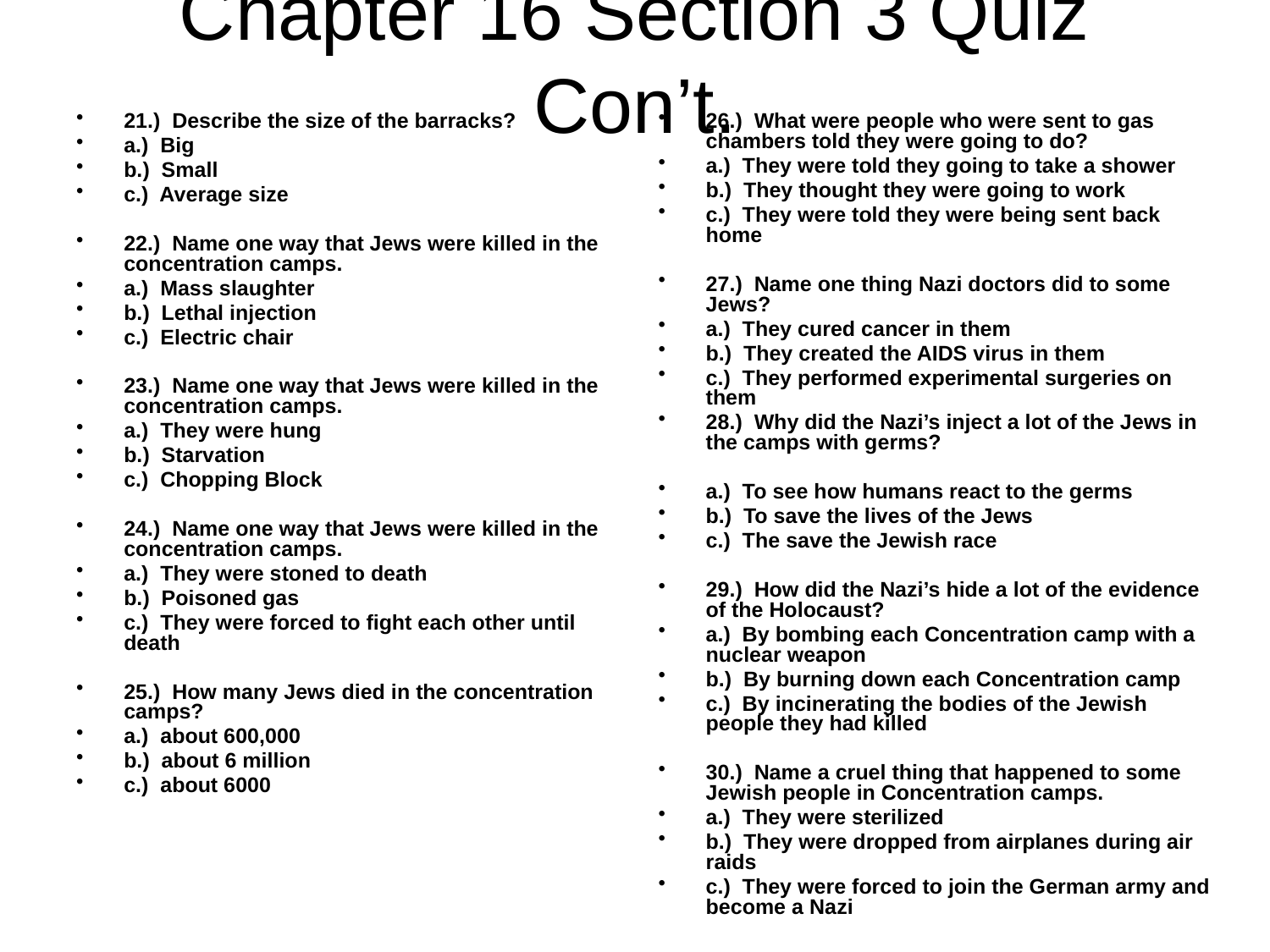

# Chapter 16 Section 3 Quiz Con’t.
21.)  Describe the size of the barracks?
a.)  Big
b.)  Small
c.)  Average size

22.)  Name one way that Jews were killed in the concentration camps.
a.)  Mass slaughter
b.)  Lethal injection
c.)  Electric chair

23.)  Name one way that Jews were killed in the concentration camps.
a.)  They were hung
b.)  Starvation
c.)  Chopping Block

24.)  Name one way that Jews were killed in the concentration camps.
a.)  They were stoned to death
b.)  Poisoned gas
c.)  They were forced to fight each other until death

25.)  How many Jews died in the concentration camps?
a.)  about 600,000
b.)  about 6 million
c.)  about 6000
26.)  What were people who were sent to gas chambers told they were going to do?
a.)  They were told they going to take a shower
b.)  They thought they were going to work
c.)  They were told they were being sent back home

27.)  Name one thing Nazi doctors did to some Jews?
a.)  They cured cancer in them
b.)  They created the AIDS virus in them
c.)  They performed experimental surgeries on them
28.)  Why did the Nazi’s inject a lot of the Jews in the camps with germs?

a.)  To see how humans react to the germs
b.)  To save the lives of the Jews
c.)  The save the Jewish race

29.)  How did the Nazi’s hide a lot of the evidence of the Holocaust?
a.)  By bombing each Concentration camp with a nuclear weapon
b.)  By burning down each Concentration camp
c.)  By incinerating the bodies of the Jewish people they had killed

30.)  Name a cruel thing that happened to some Jewish people in Concentration camps.
a.)  They were sterilized
b.)  They were dropped from airplanes during air raids
c.)  They were forced to join the German army and become a Nazi